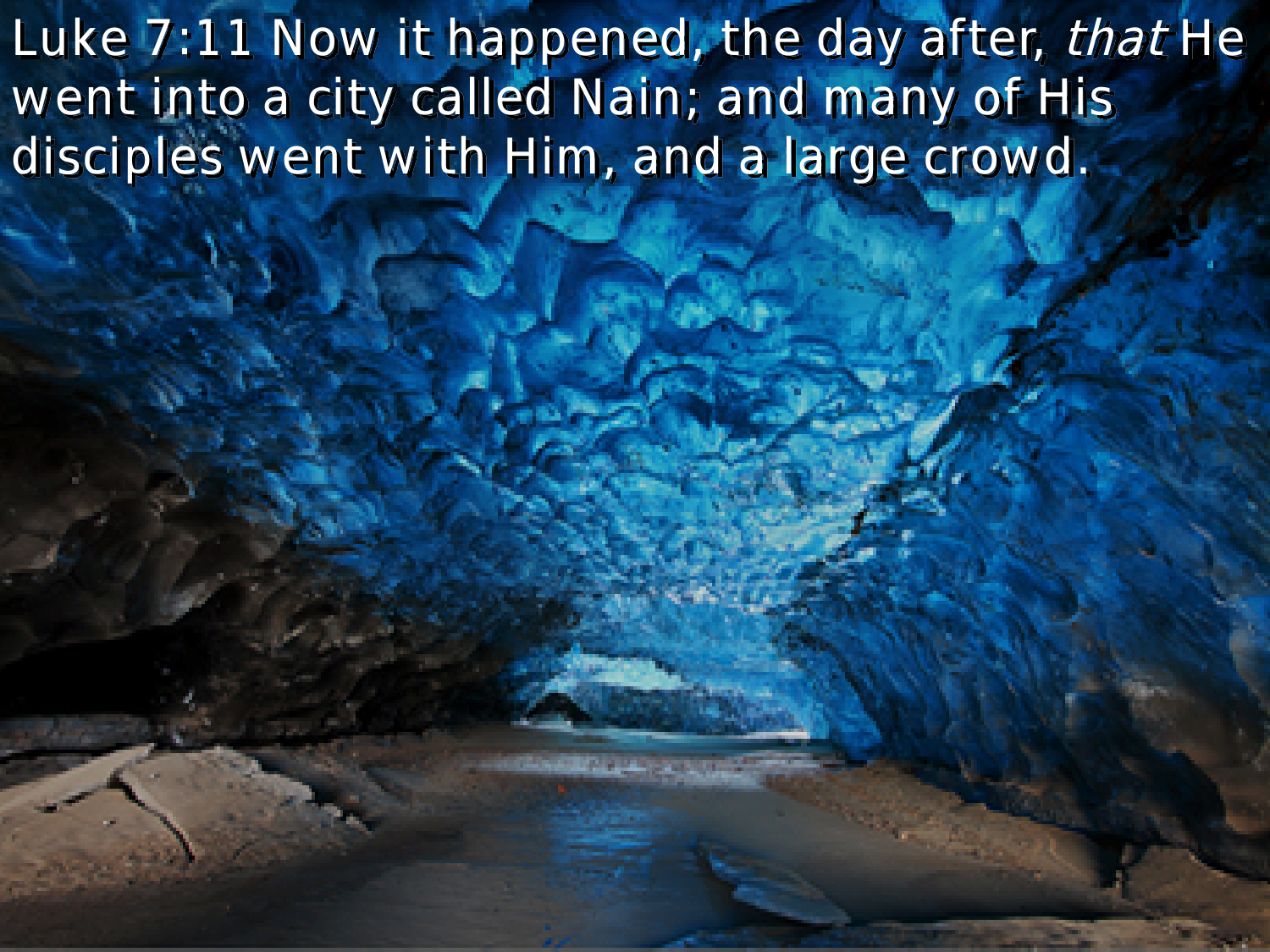

Luke 7:11 Now it happened, the day after, that He went into a city called Nain; and many of His disciples went with Him, and a large crowd.